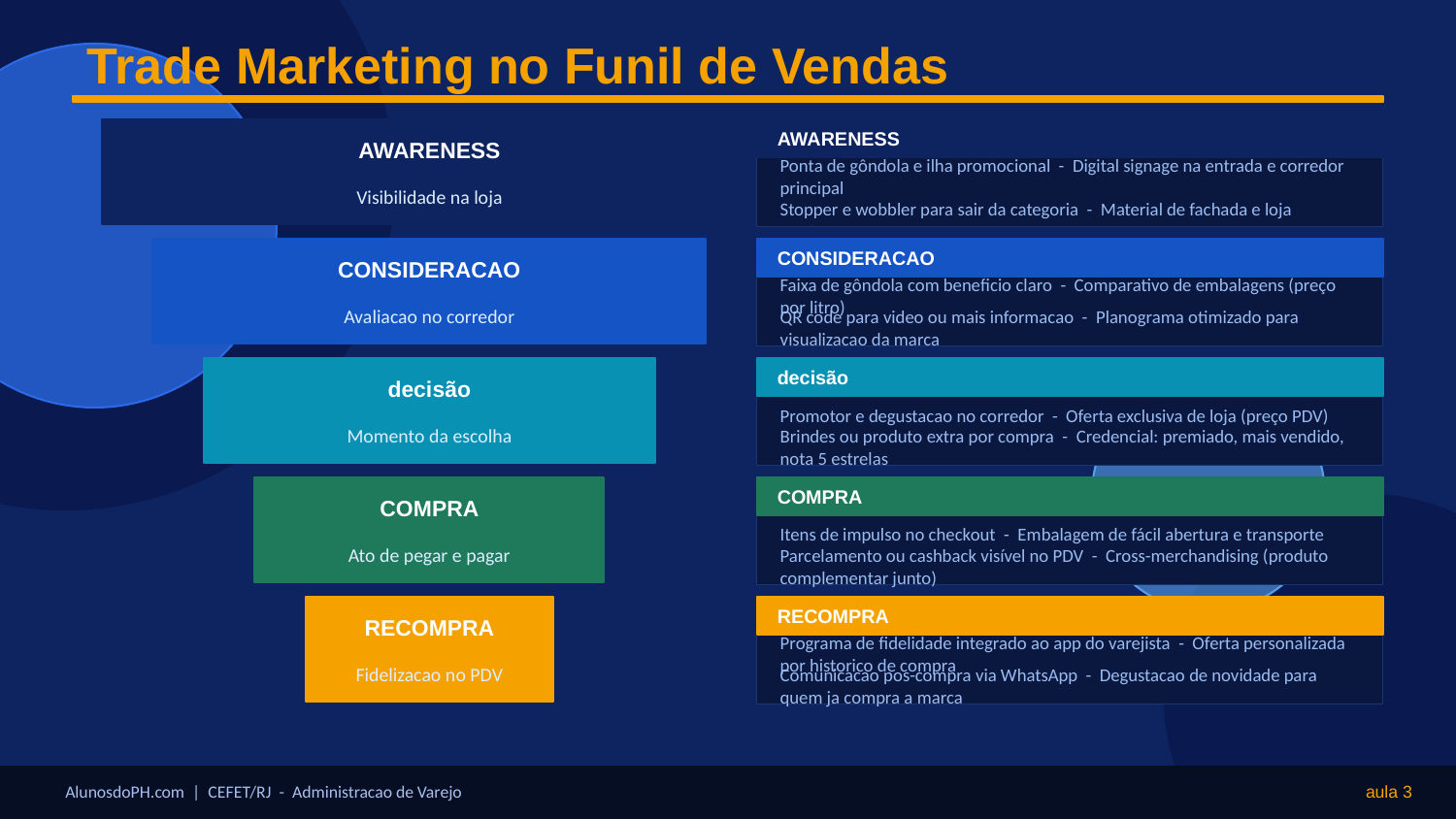

Trade Marketing no Funil de Vendas

AWARENESS
AWARENESS
Ponta de gôndola e ilha promocional  -  Digital signage na entrada e corredor principal
Visibilidade na loja
Stopper e wobbler para sair da categoria  -  Material de fachada e loja

CONSIDERACAO
CONSIDERACAO
Faixa de gôndola com beneficio claro  -  Comparativo de embalagens (preço por litro)
Avaliacao no corredor
QR code para video ou mais informacao  -  Planograma otimizado para visualizacao da marca

decisão
decisão

Promotor e degustacao no corredor  -  Oferta exclusiva de loja (preço PDV)
Momento da escolha
Brindes ou produto extra por compra  -  Credencial: premiado, mais vendido, nota 5 estrelas

COMPRA
COMPRA

Itens de impulso no checkout  -  Embalagem de fácil abertura e transporte
Ato de pegar e pagar
Parcelamento ou cashback visível no PDV  -  Cross-merchandising (produto complementar junto)

RECOMPRA
RECOMPRA
Programa de fidelidade integrado ao app do varejista  -  Oferta personalizada por historico de compra
Fidelizacao no PDV
Comunicacao pos-compra via WhatsApp  -  Degustacao de novidade para quem ja compra a marca

AlunosdoPH.com  |  CEFET/RJ  -  Administracao de Varejo
aula 3